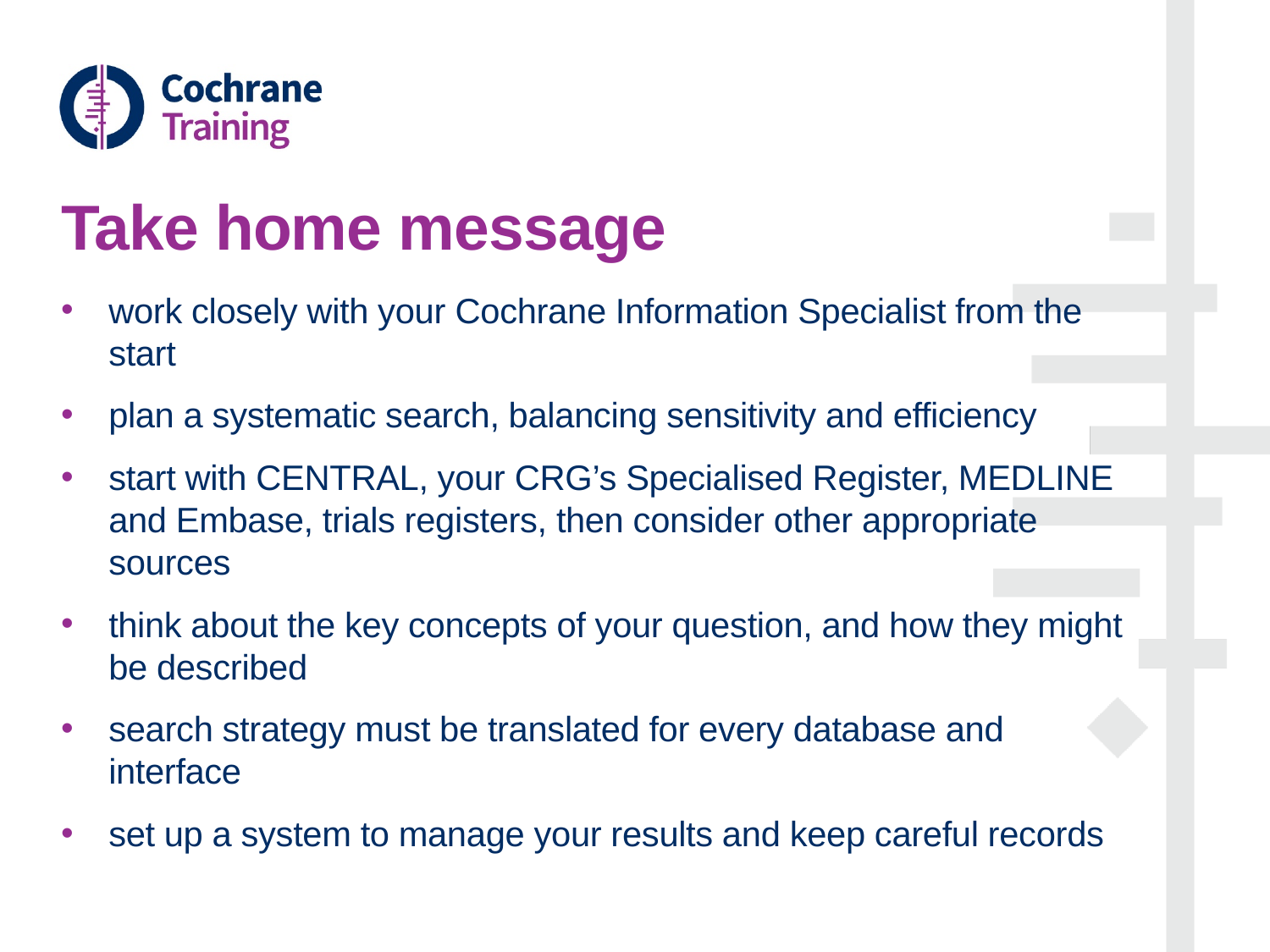

# Take home message
work closely with your Cochrane Information Specialist from the start
plan a systematic search, balancing sensitivity and efficiency
start with CENTRAL, your CRG’s Specialised Register, MEDLINE and Embase, trials registers, then consider other appropriate sources
think about the key concepts of your question, and how they might be described
search strategy must be translated for every database and interface
set up a system to manage your results and keep careful records